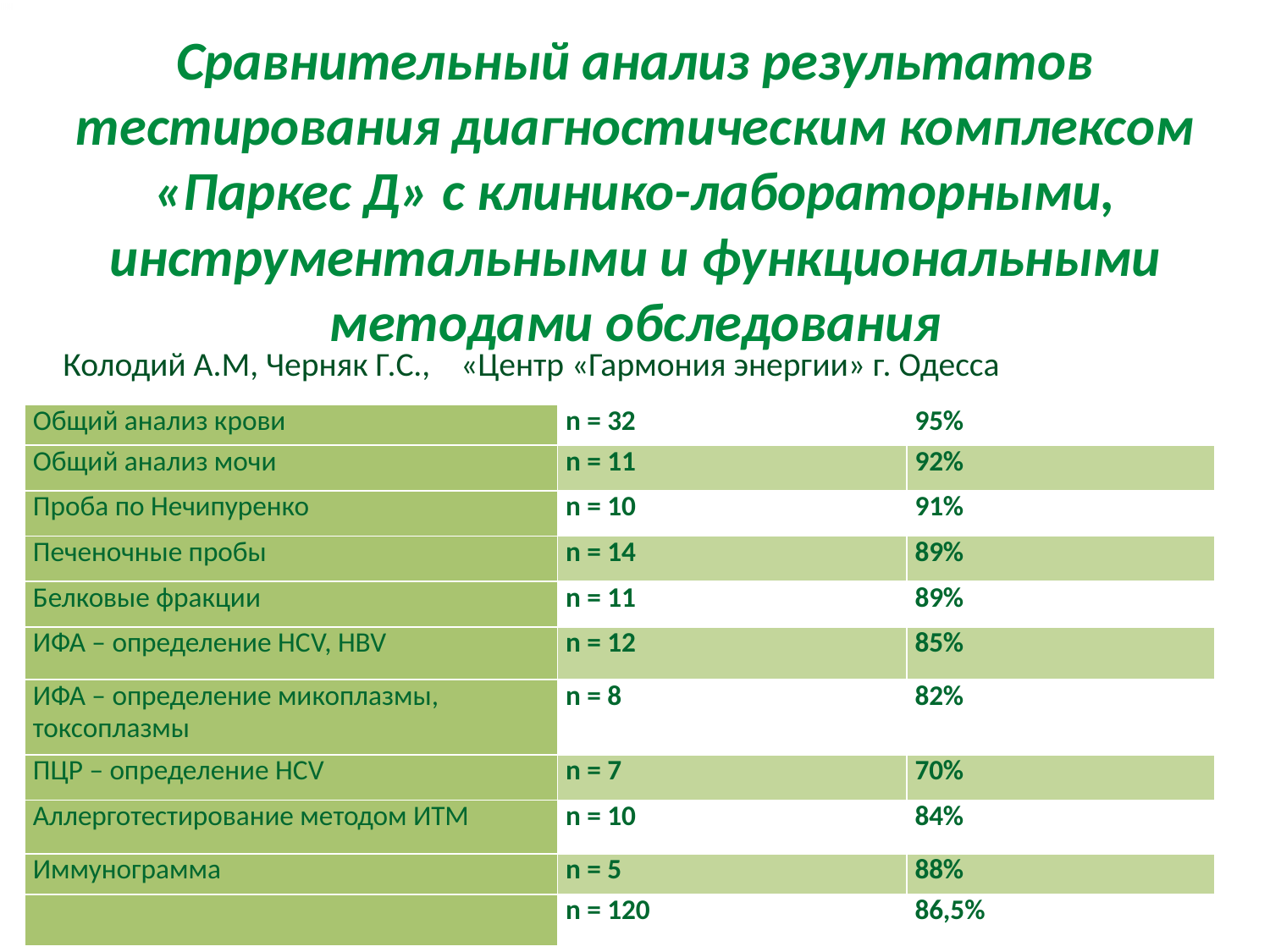

# Сравнительный анализ результатов тестирования диагностическим комплексом «Паркес Д» с клинико-лабораторными, инструментальными и функциональными методами обследования
  Колодий А.М, Черняк Г.С.,    «Центр «Гармония энергии» г. Одесса
| Общий анализ крови | n = 32 | 95% |
| --- | --- | --- |
| Общий анализ мочи | n = 11 | 92% |
| Проба по Нечипуренко | n = 10 | 91% |
| Печеночные пробы | n = 14 | 89% |
| Белковые фракции | n = 11 | 89% |
| ИФА – определение НСV, HBV | n = 12 | 85% |
| ИФА – определение микоплазмы, токсоплазмы | n = 8 | 82% |
| ПЦР – определение НСV | n = 7 | 70% |
| Аллерготестирование методом ИТМ | n = 10 | 84% |
| Иммунограмма | n = 5 | 88% |
|  | n = 120 | 86,5% |